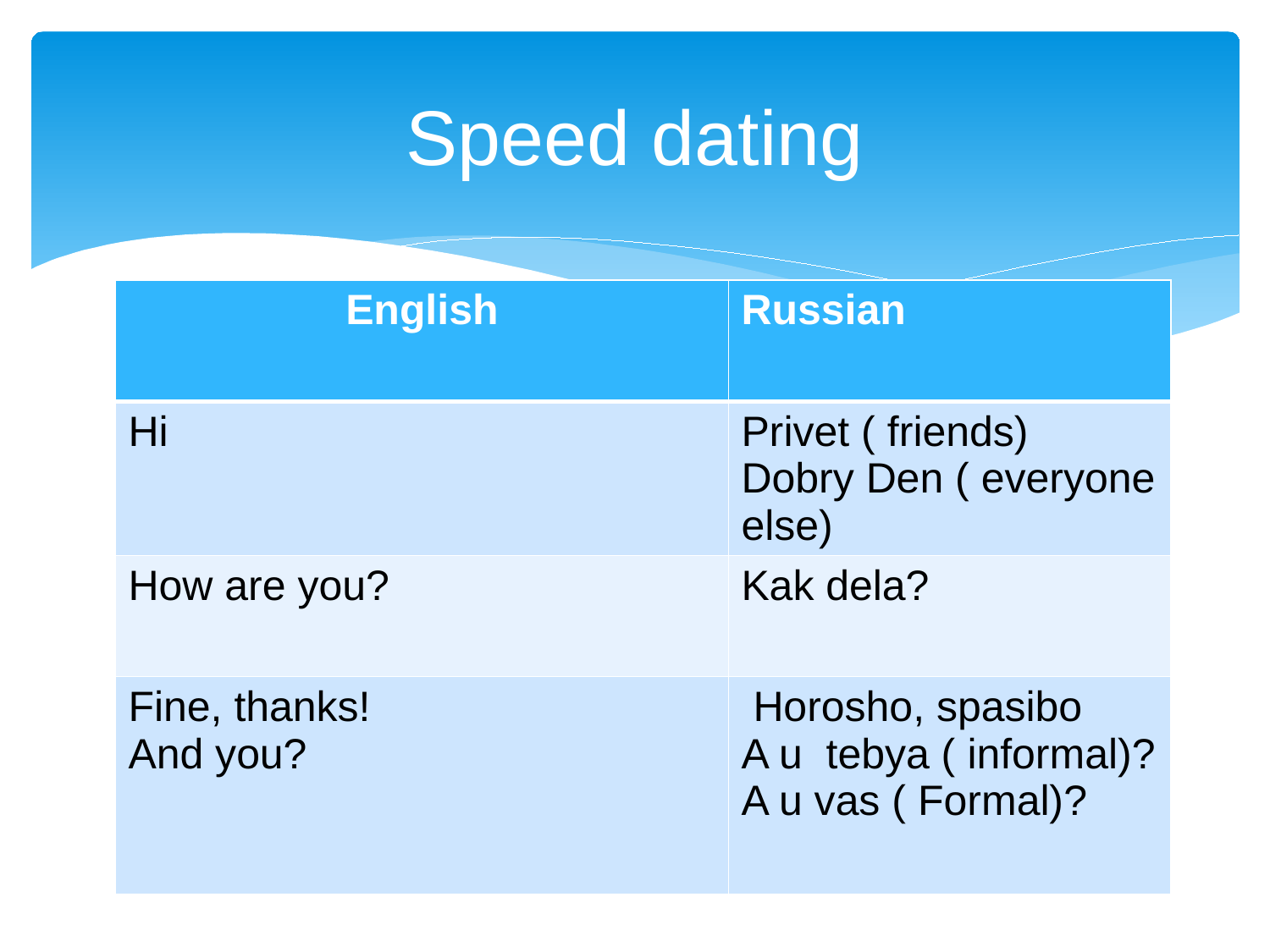

# Speed dating
| English | Russian |
| --- | --- |
| Hi | Privet ( friends) Dobry Den ( everyone else) |
| How are you? | Kak dela? |
| Fine, thanks! And you? | Horosho, spasibo A u tebya ( informal)? A u vas ( Formal)? |